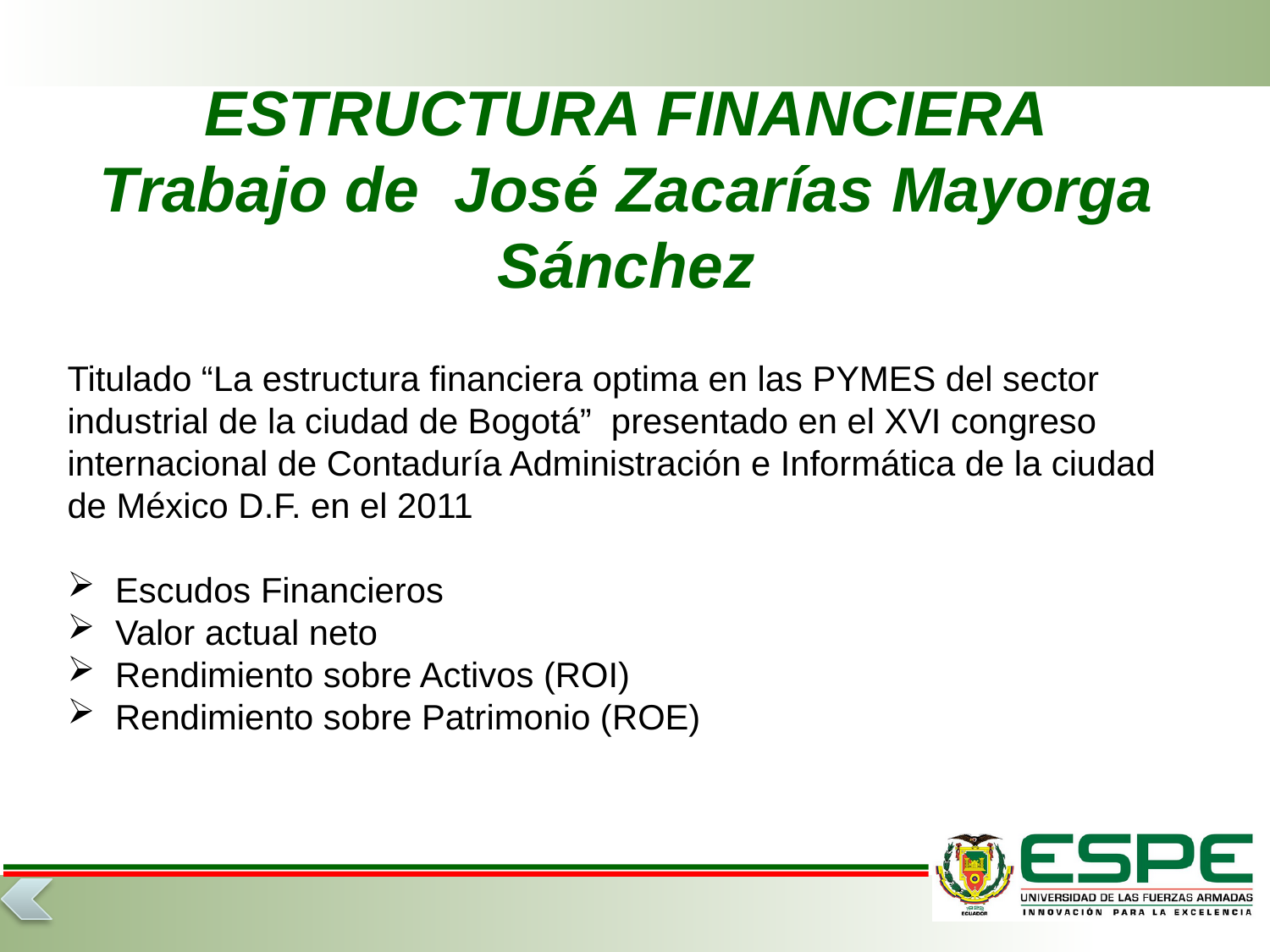

# ESTRUCTURA FINANCIERA Trabajo de  José Zacarías Mayorga Sánchez
Titulado “La estructura financiera optima en las PYMES del sector industrial de la ciudad de Bogotá”  presentado en el XVI congreso internacional de Contaduría Administración e Informática de la ciudad de México D.F. en el 2011

Escudos Financieros
Valor actual neto
Rendimiento sobre Activos (ROI)
Rendimiento sobre Patrimonio (ROE)